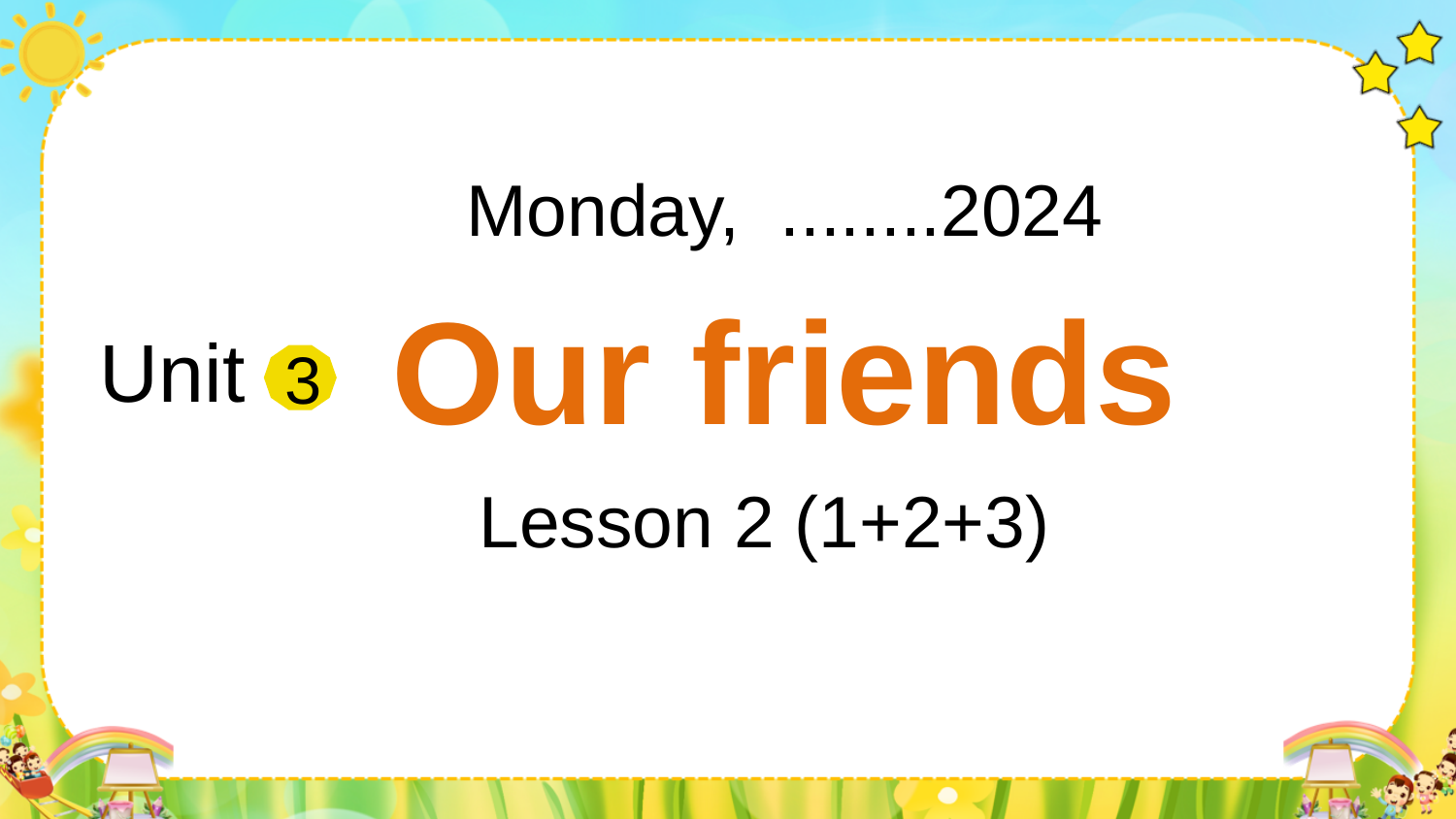

Monday,  ........2024
Our friends
Unit
3
Lesson 2 (1+2+3)